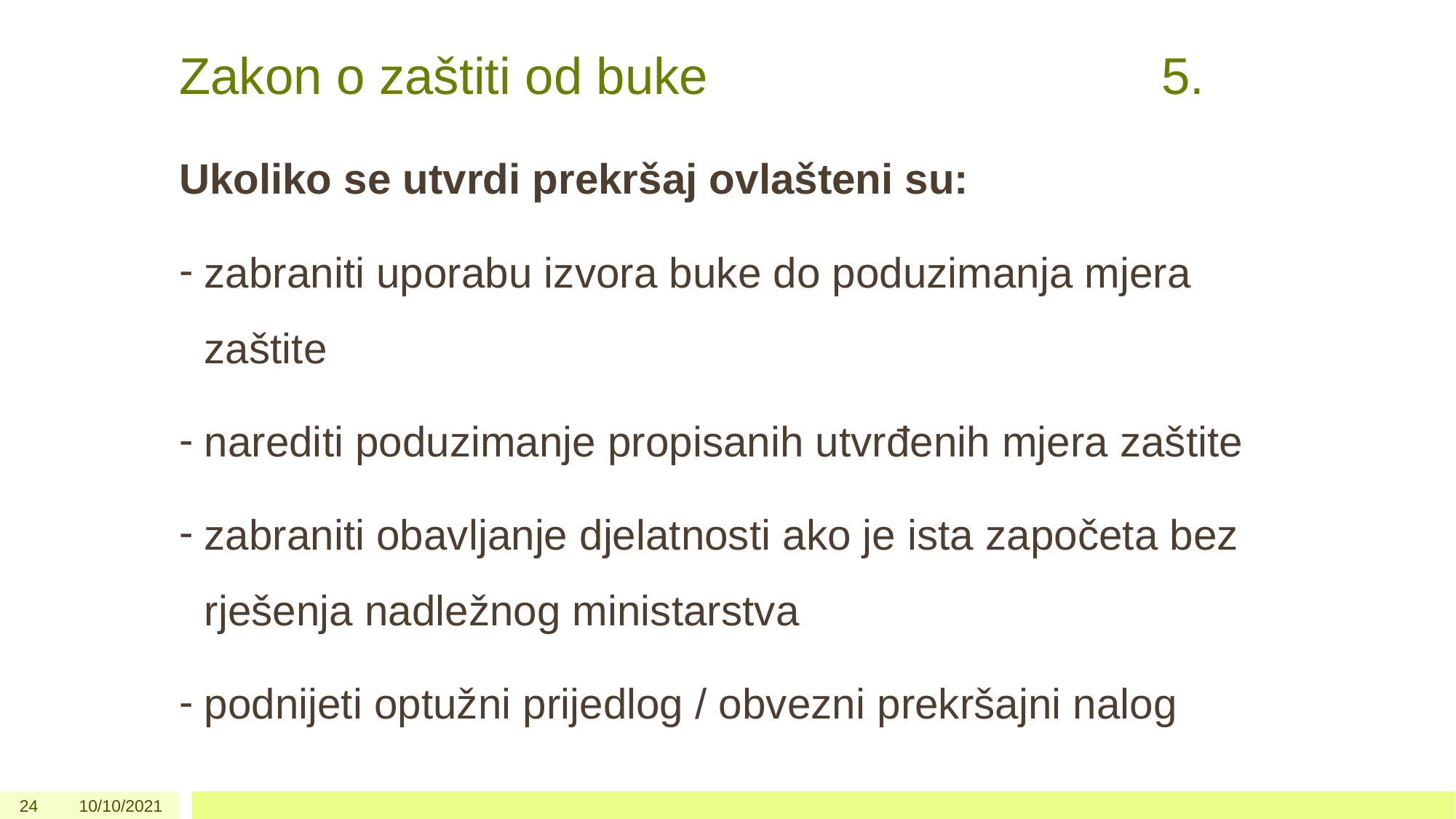

# Zakon o zaštiti od buke					5.
Ukoliko se utvrdi prekršaj ovlašteni su:
zabraniti uporabu izvora buke do poduzimanja mjera zaštite
narediti poduzimanje propisanih utvrđenih mjera zaštite
zabraniti obavljanje djelatnosti ako je ista započeta bez rješenja nadležnog ministarstva
podnijeti optužni prijedlog / obvezni prekršajni nalog
24
10/10/2021